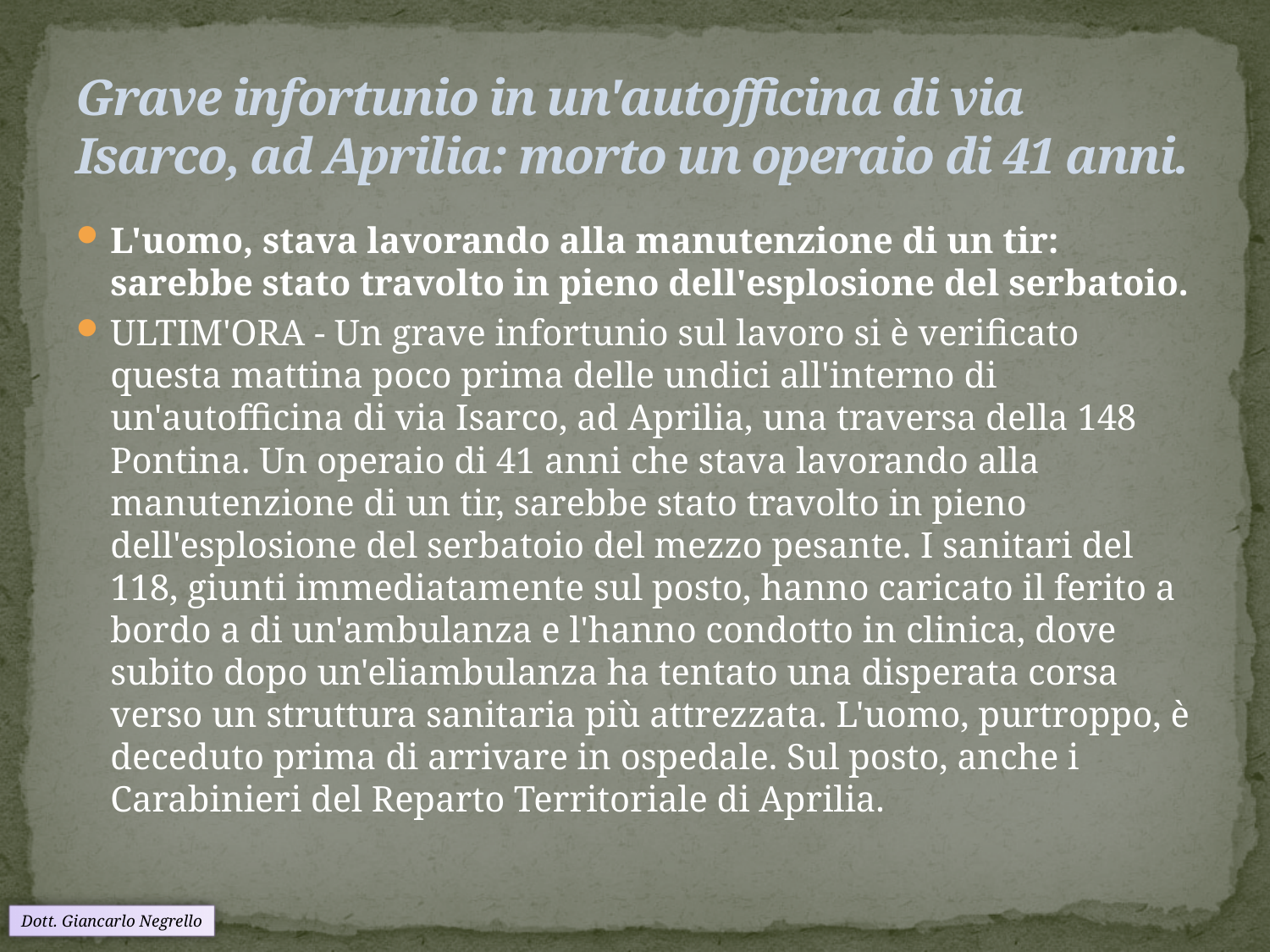

# Grave infortunio in un'autofficina di via Isarco, ad Aprilia: morto un operaio di 41 anni.
L'uomo, stava lavorando alla manutenzione di un tir: sarebbe stato travolto in pieno dell'esplosione del serbatoio.
ULTIM'ORA - Un grave infortunio sul lavoro si è verificato questa mattina poco prima delle undici all'interno di un'autofficina di via Isarco, ad Aprilia, una traversa della 148 Pontina. Un operaio di 41 anni che stava lavorando alla manutenzione di un tir, sarebbe stato travolto in pieno dell'esplosione del serbatoio del mezzo pesante. I sanitari del 118, giunti immediatamente sul posto, hanno caricato il ferito a bordo a di un'ambulanza e l'hanno condotto in clinica, dove subito dopo un'eliambulanza ha tentato una disperata corsa verso un struttura sanitaria più attrezzata. L'uomo, purtroppo, è deceduto prima di arrivare in ospedale. Sul posto, anche i Carabinieri del Reparto Territoriale di Aprilia.